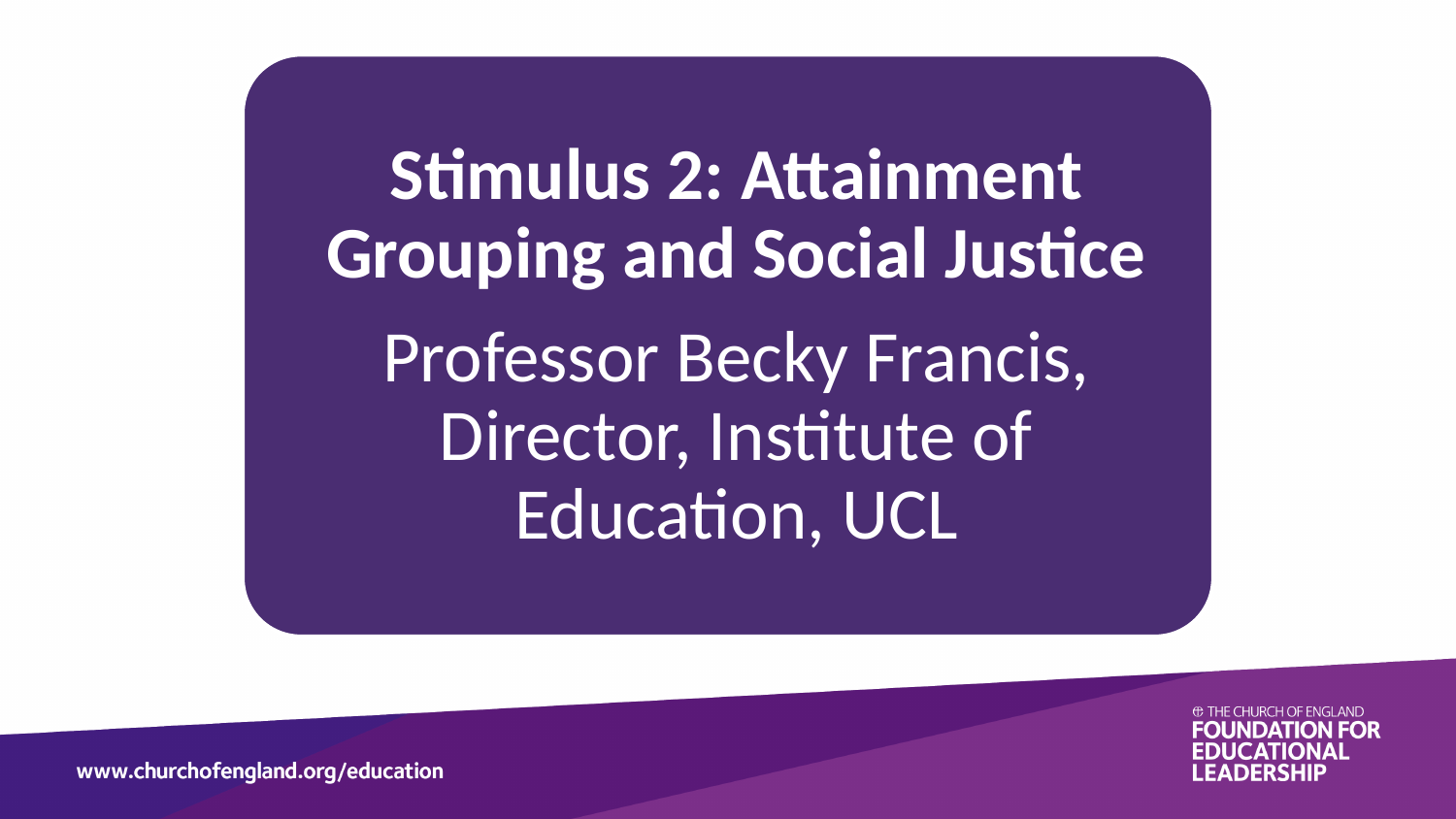

Stimulus 2: Attainment Grouping and Social Justice
Professor Becky Francis, Director, Institute of Education, UCL